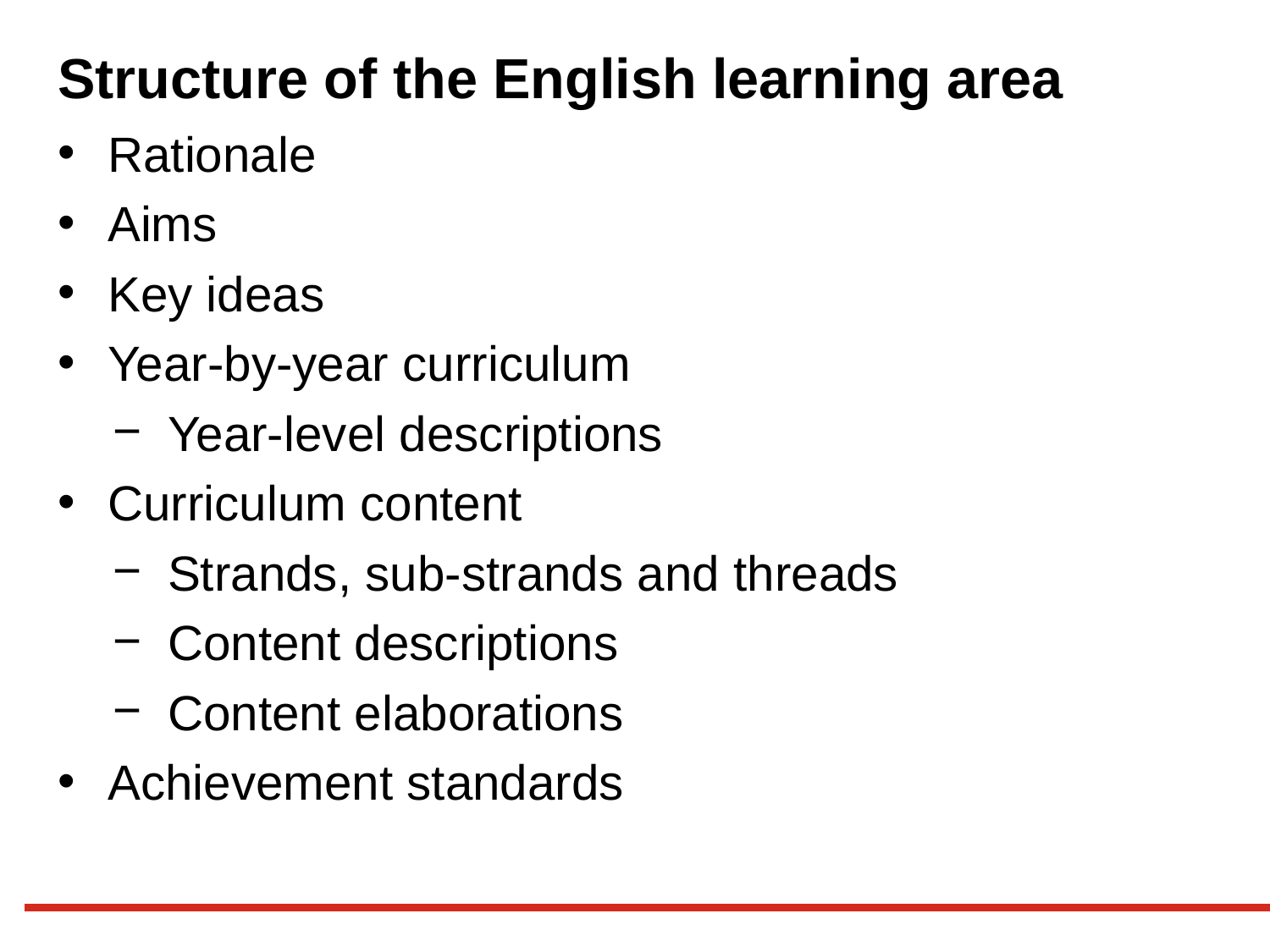

# Structure of the English learning area
Rationale
Aims
Key ideas
Year-by-year curriculum
Year-level descriptions
Curriculum content
Strands, sub-strands and threads
Content descriptions
Content elaborations
Achievement standards